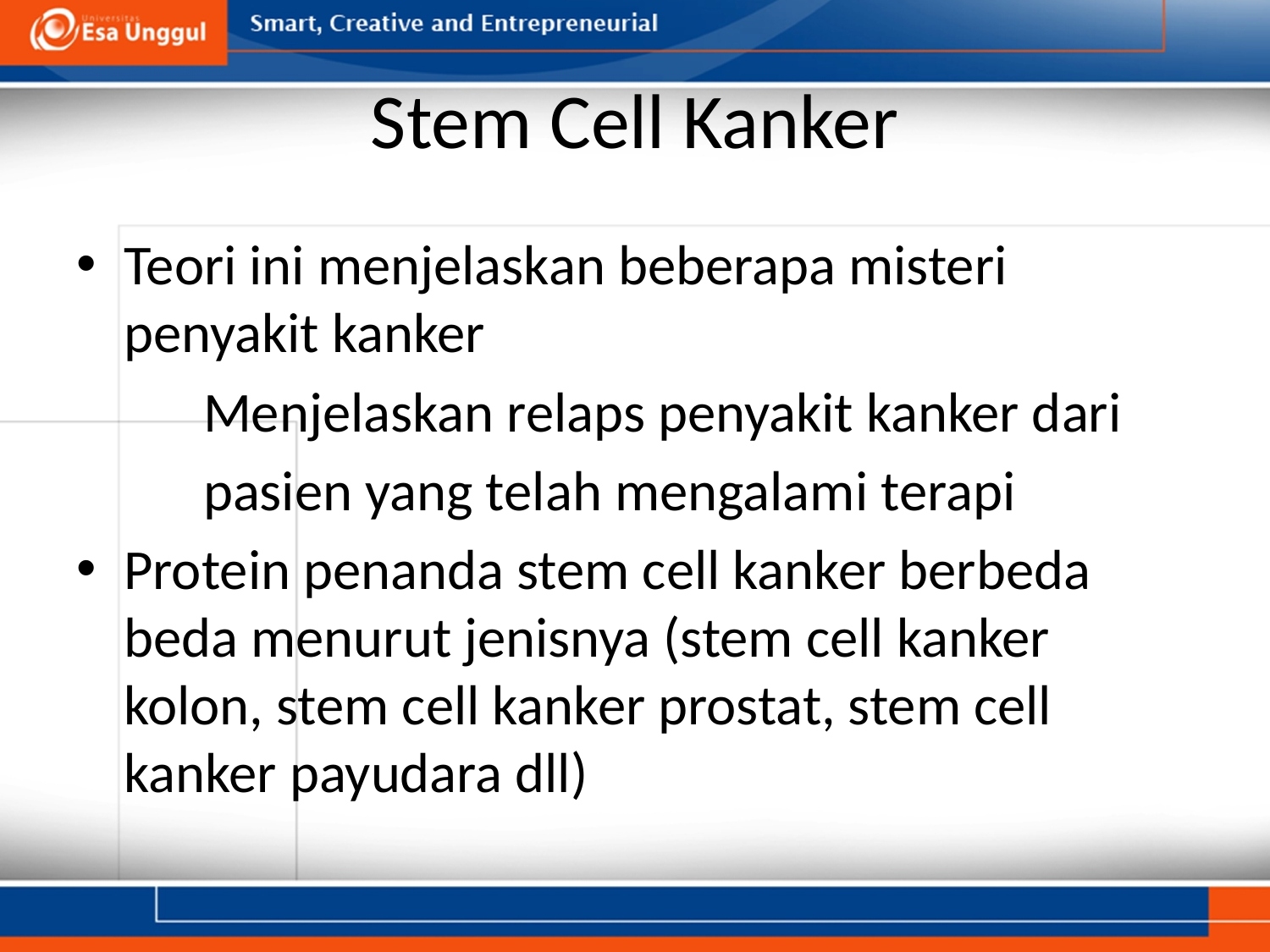

# Stem Cell Kanker
Teori ini menjelaskan beberapa misteri penyakit kanker
	Menjelaskan relaps penyakit kanker dari
	pasien yang telah mengalami terapi
Protein penanda stem cell kanker berbeda beda menurut jenisnya (stem cell kanker kolon, stem cell kanker prostat, stem cell kanker payudara dll)